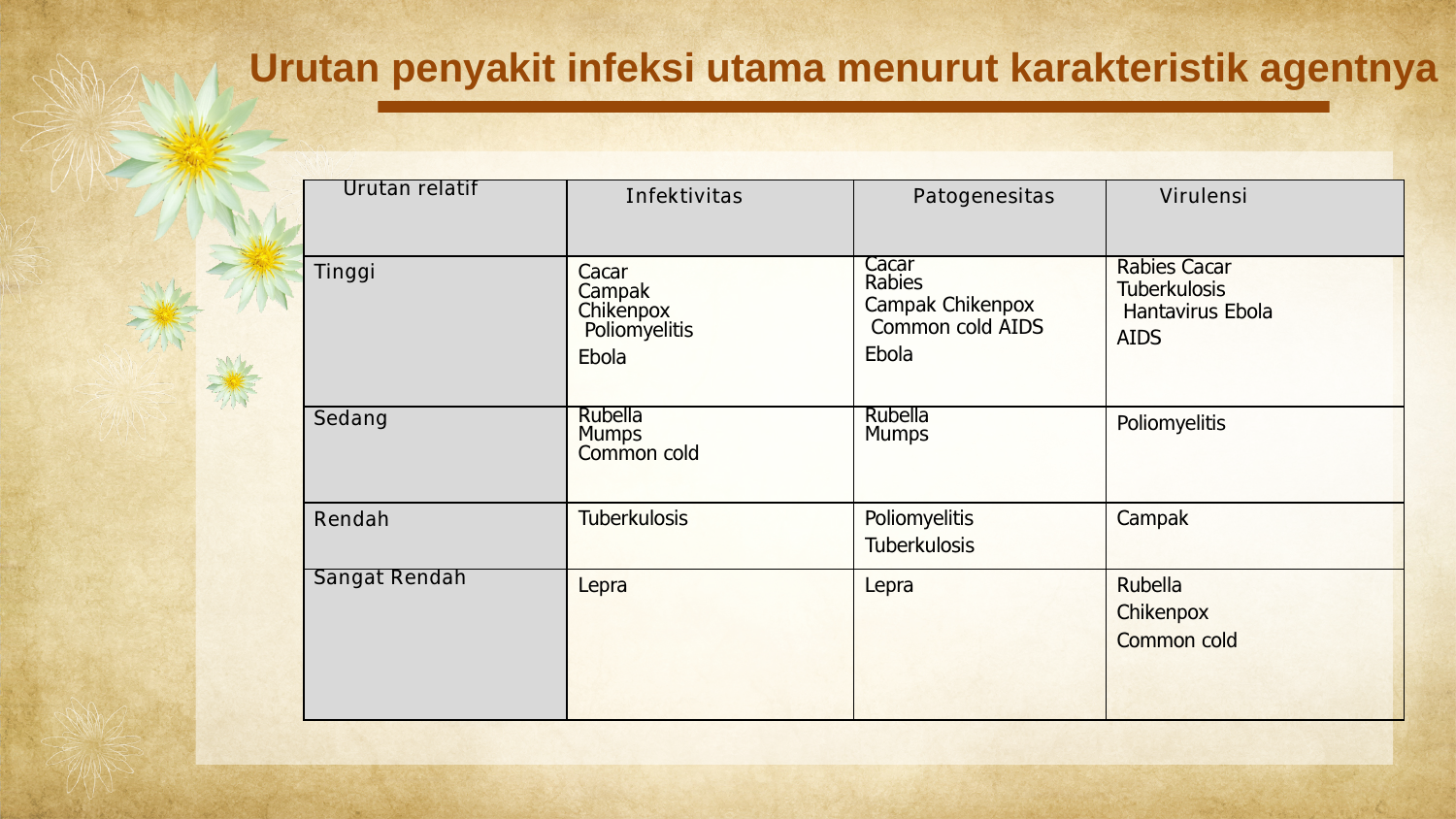

Urutan penyakit infeksi utama menurut karakteristik agentnya

| Urutan relatif | Infektivitas | Patogenesitas | Virulensi |
| --- | --- | --- | --- |
| Tinggi | Cacar Campak Chikenpox Poliomyelitis Ebola | Cacar Rabies Campak Chikenpox Common cold AIDS Ebola | Rabies Cacar Tuberkulosis Hantavirus Ebola AIDS |
| Sedang | Rubella Mumps Common cold | Rubella Mumps | Poliomyelitis |
| Rendah | Tuberkulosis | Poliomyelitis Tuberkulosis | Campak |
| Sangat Rendah | Lepra | Lepra | Rubella Chikenpox Common cold |